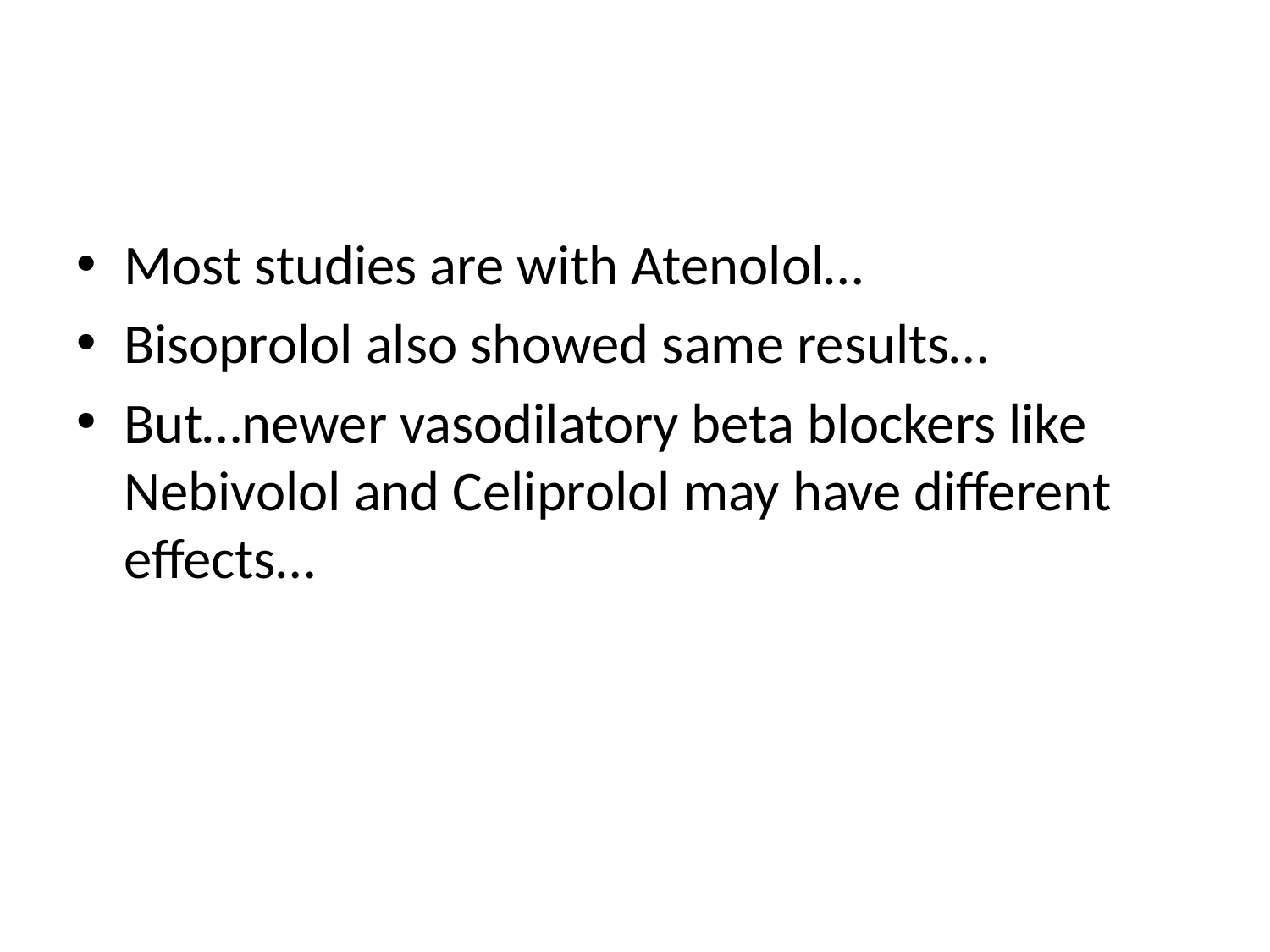

#
Most studies are with Atenolol…
Bisoprolol also showed same results…
But…newer vasodilatory beta blockers like Nebivolol and Celiprolol may have different effects…